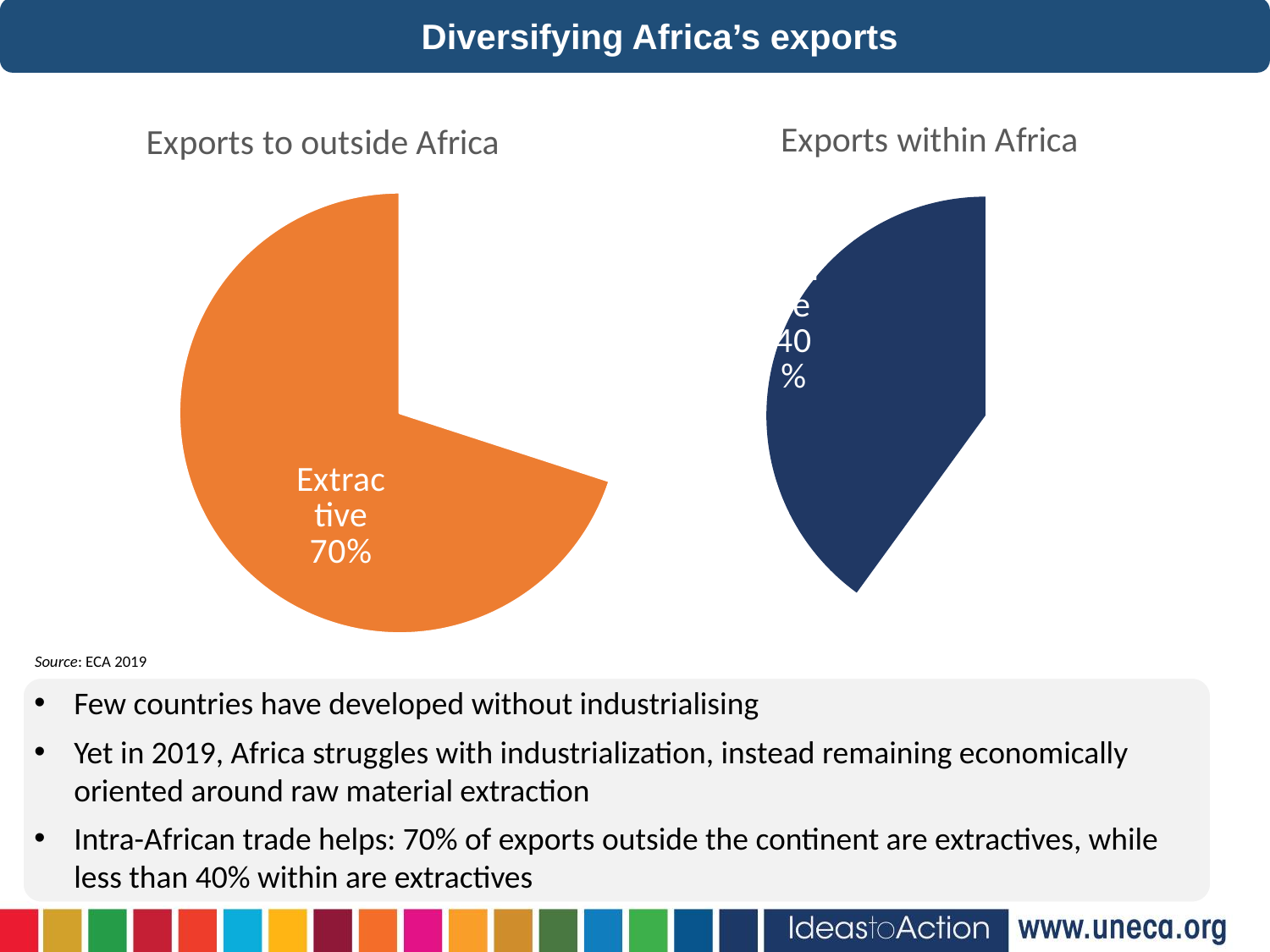

Diversifying Africa’s exports

### Chart: Exports to outside Africa

| Category |  |
|---|---|
| Non-extractive | 0.3 |
| Extractive | 0.7 |

### Chart: Exports within Africa

| Category |  |
|---|---|
| Non-extractive | 0.6 |
| Extractive | 0.4 |
Source: ECA 2019
Few countries have developed without industrialising
Yet in 2019, Africa struggles with industrialization, instead remaining economically oriented around raw material extraction
Intra-African trade helps: 70% of exports outside the continent are extractives, while less than 40% within are extractives